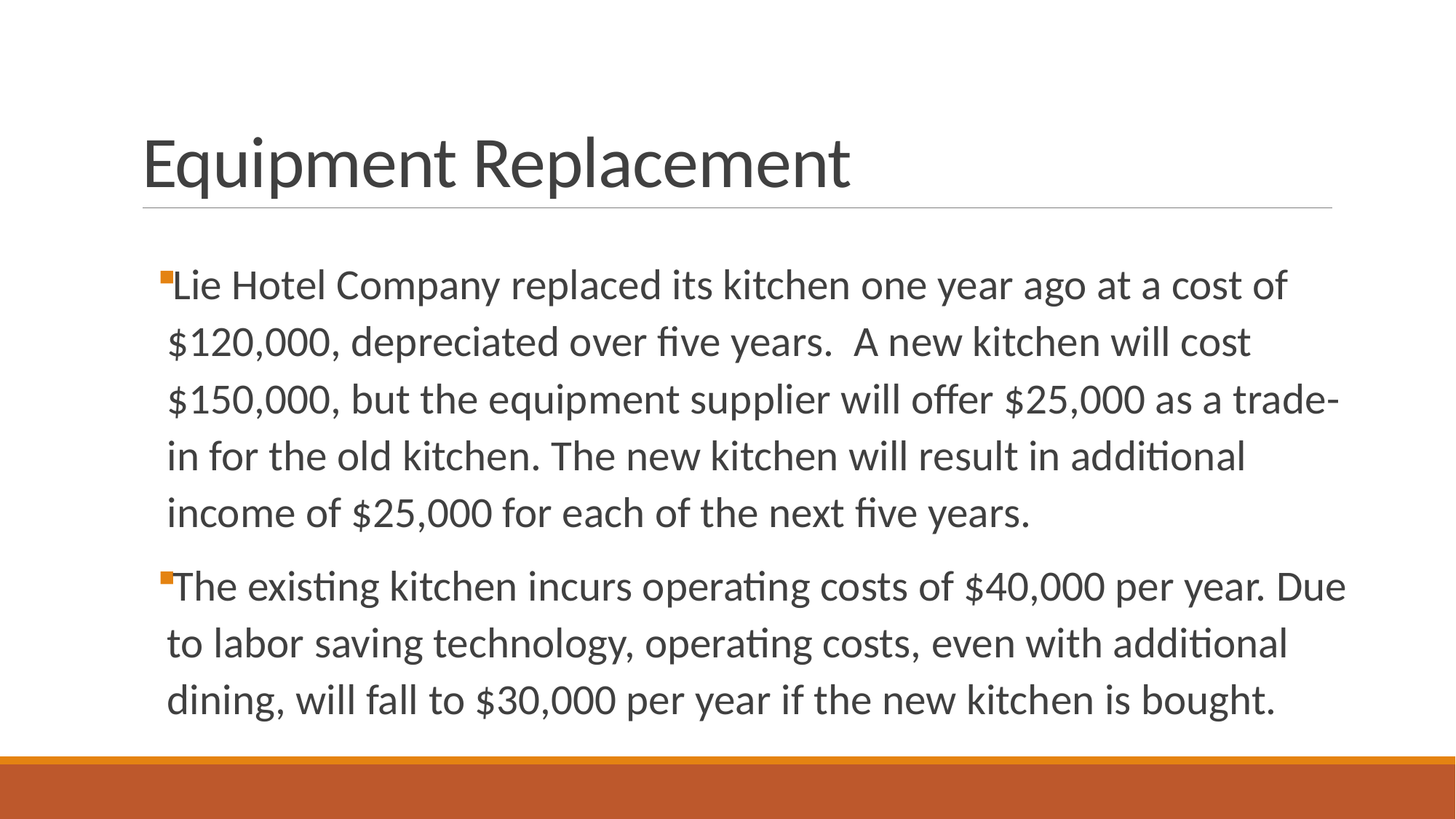

# Equipment Replacement
Lie Hotel Company replaced its kitchen one year ago at a cost of $120,000, depreciated over five years.  A new kitchen will cost $150,000, but the equipment supplier will offer $25,000 as a trade-in for the old kitchen. The new kitchen will result in additional income of $25,000 for each of the next five years.
The existing kitchen incurs operating costs of $40,000 per year. Due to labor saving technology, operating costs, even with additional dining, will fall to $30,000 per year if the new kitchen is bought.